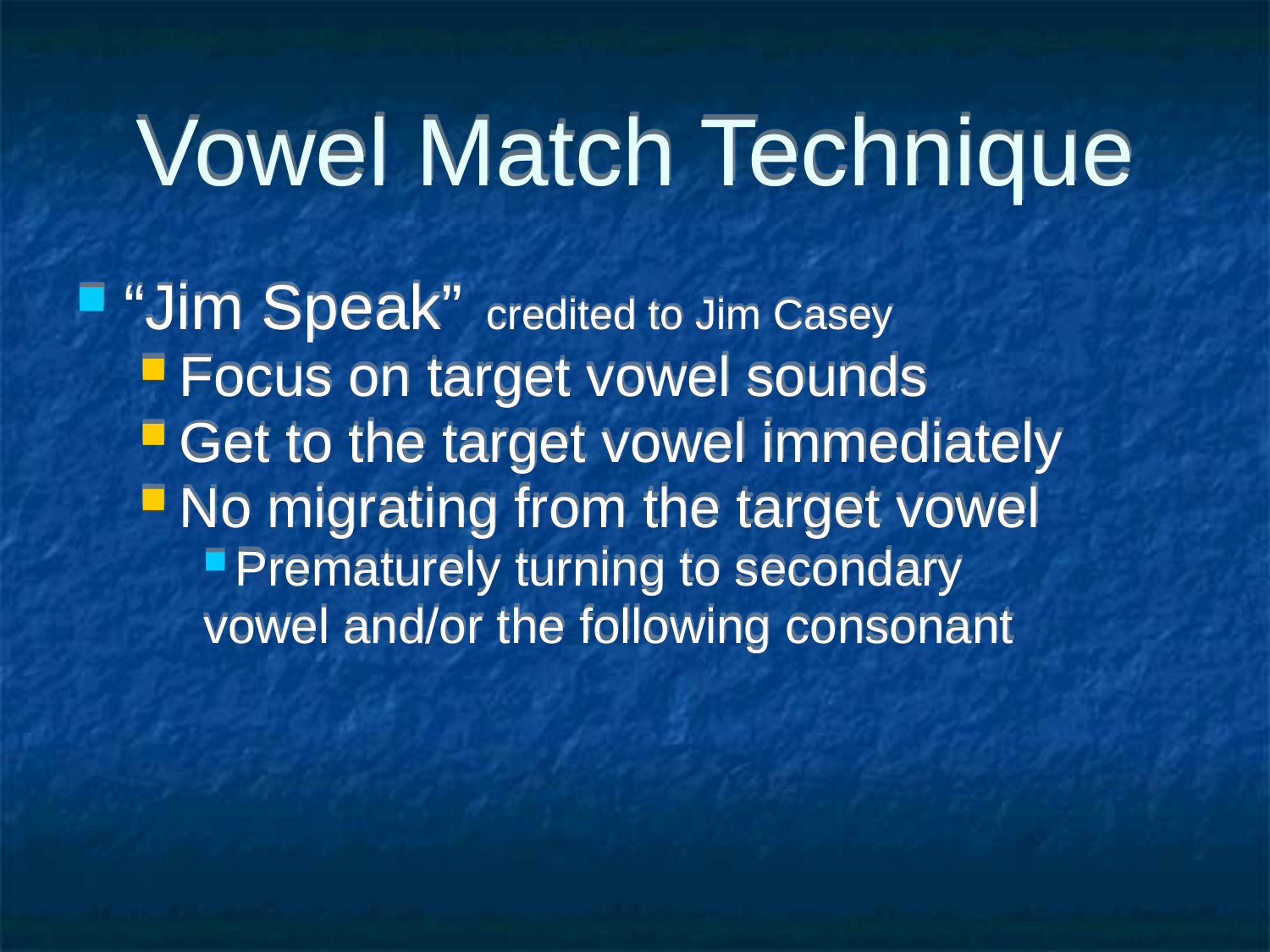

# Vowel Match Technique
“Jim Speak”  credited to Jim Casey
Focus on target vowel sounds
Get to the target vowel immediately
No migrating from the target vowel
Prematurely turning to secondary
vowel and/or the following consonant